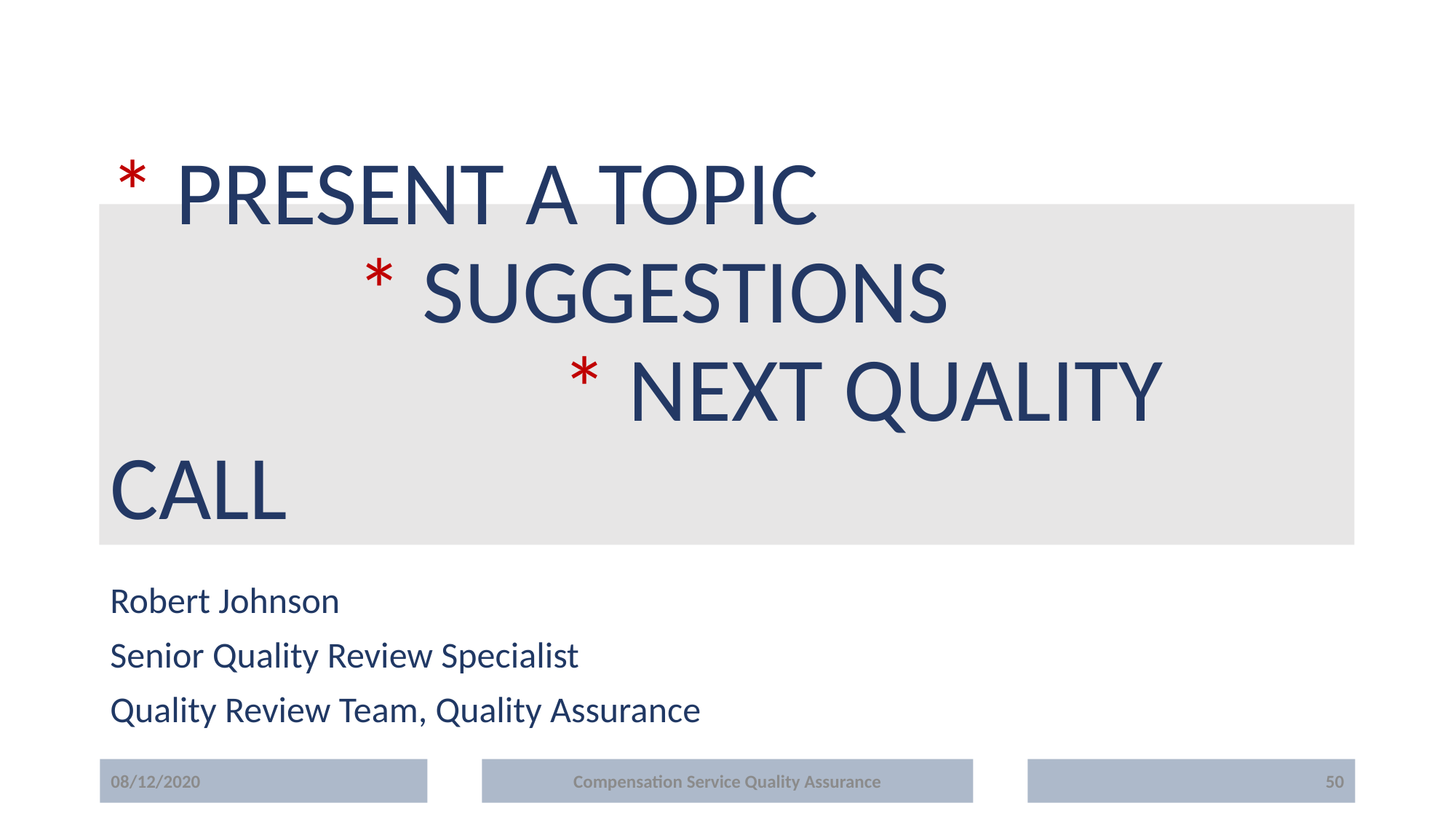

# * Present a Topic * Suggestions * Next Quality Call
Robert Johnson
Senior Quality Review Specialist
Quality Review Team, Quality Assurance
08/12/2020
Compensation Service Quality Assurance
50